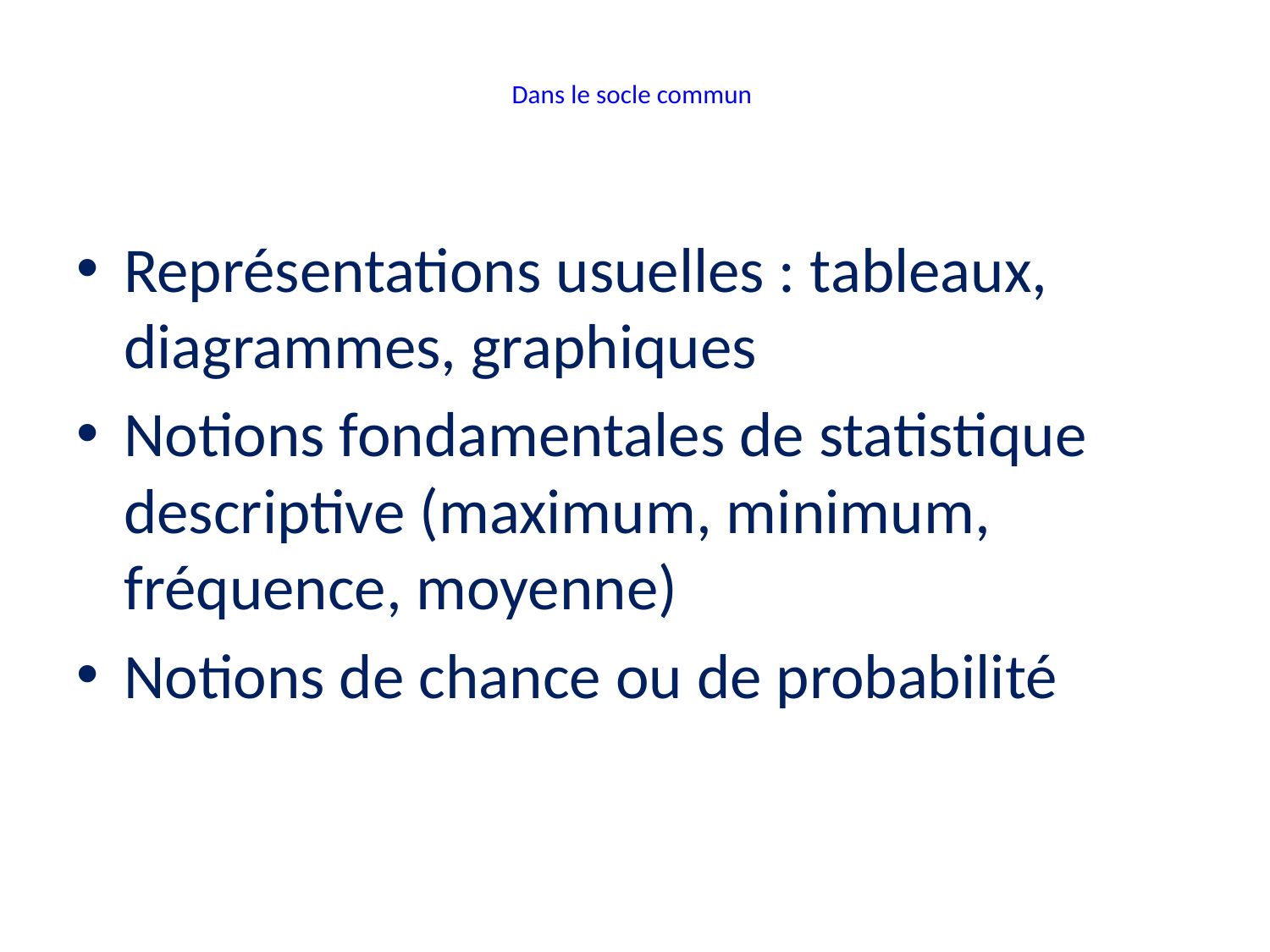

# Dans le socle commun
Représentations usuelles : tableaux, diagrammes, graphiques
Notions fondamentales de statistique descriptive (maximum, minimum, fréquence, moyenne)
Notions de chance ou de probabilité